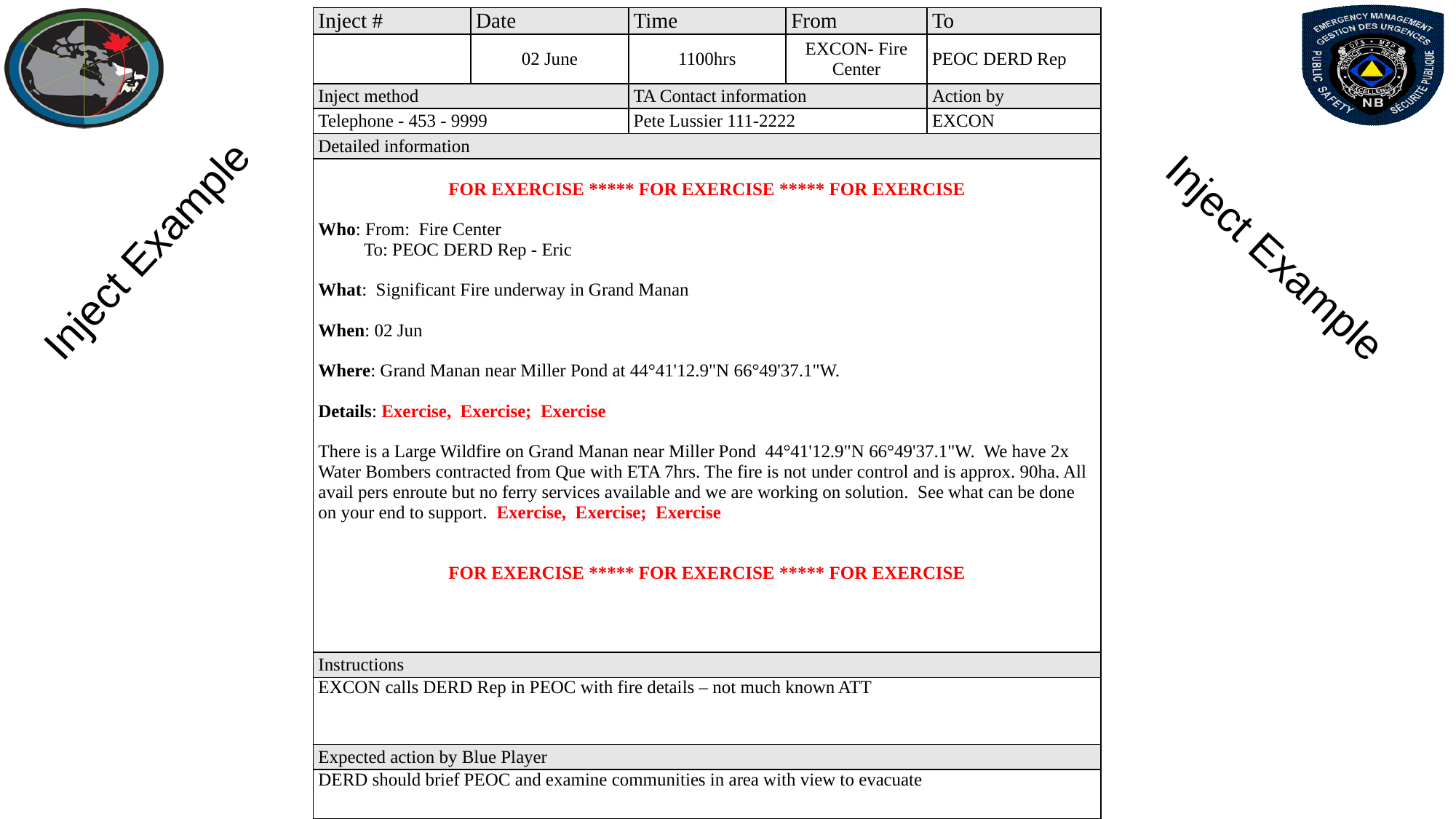

| Inject # | Date | Time | From | To |
| --- | --- | --- | --- | --- |
|  | 02 June | 1100hrs | EXCON- Fire Center | PEOC DERD Rep |
| Inject method |  | TA Contact information |  | Action by |
| Telephone - 453 - 9999 |  | Pete Lussier 111-2222 |  | EXCON |
| Detailed information |  |  |  |  |
| FOR EXERCISE \*\*\*\*\* FOR EXERCISE \*\*\*\*\* FOR EXERCISE   Who: From: Fire Center To: PEOC DERD Rep - Eric   What: Significant Fire underway in Grand Manan   When: 02 Jun   Where: Grand Manan near Miller Pond at 44°41'12.9"N 66°49'37.1"W.   Details: Exercise, Exercise; Exercise There is a Large Wildfire on Grand Manan near Miller Pond 44°41'12.9"N 66°49'37.1"W. We have 2x Water Bombers contracted from Que with ETA 7hrs. The fire is not under control and is approx. 90ha. All avail pers enroute but no ferry services available and we are working on solution. See what can be done on your end to support. Exercise, Exercise; Exercise     FOR EXERCISE \*\*\*\*\* FOR EXERCISE \*\*\*\*\* FOR EXERCISE |  |  |  |  |
| Instructions |  |  |  |  |
| EXCON calls DERD Rep in PEOC with fire details – not much known ATT |  |  |  |  |
| Expected action by Blue Player |  |  |  |  |
| DERD should brief PEOC and examine communities in area with view to evacuate |  |  |  |  |
Inject Example
Inject Example